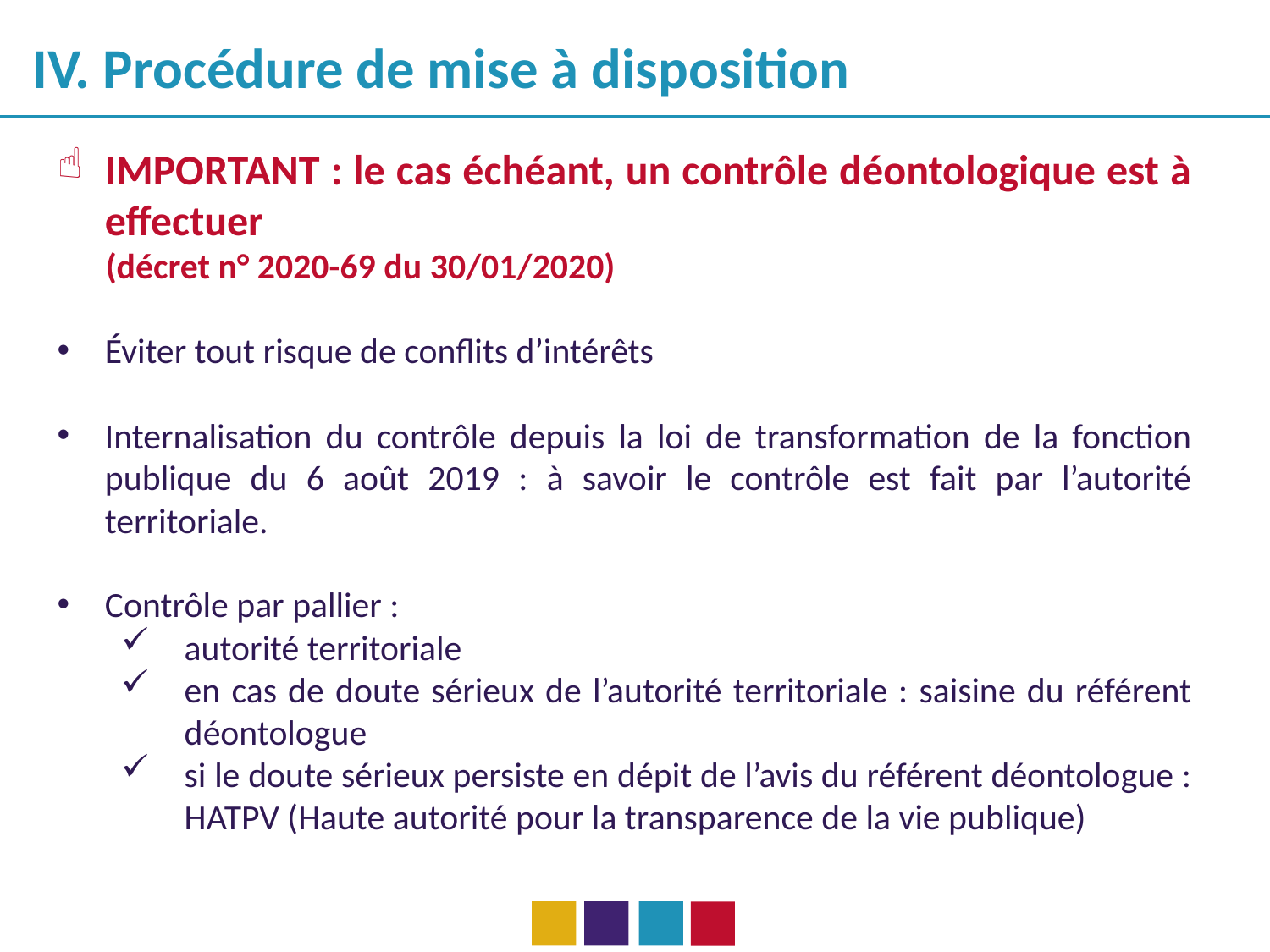

IV. Procédure de mise à disposition
IMPORTANT : le cas échéant, un contrôle déontologique est à effectuer
      (décret n° 2020-69 du 30/01/2020)

Éviter tout risque de conflits d’intérêts

Internalisation du contrôle depuis la loi de transformation de la fonction publique du 6 août 2019 : à savoir le contrôle est fait par l’autorité territoriale.

Contrôle par pallier :
autorité territoriale
en cas de doute sérieux de l’autorité territoriale : saisine du référent déontologue
si le doute sérieux persiste en dépit de l’avis du référent déontologue : HATPV (Haute autorité pour la transparence de la vie publique)